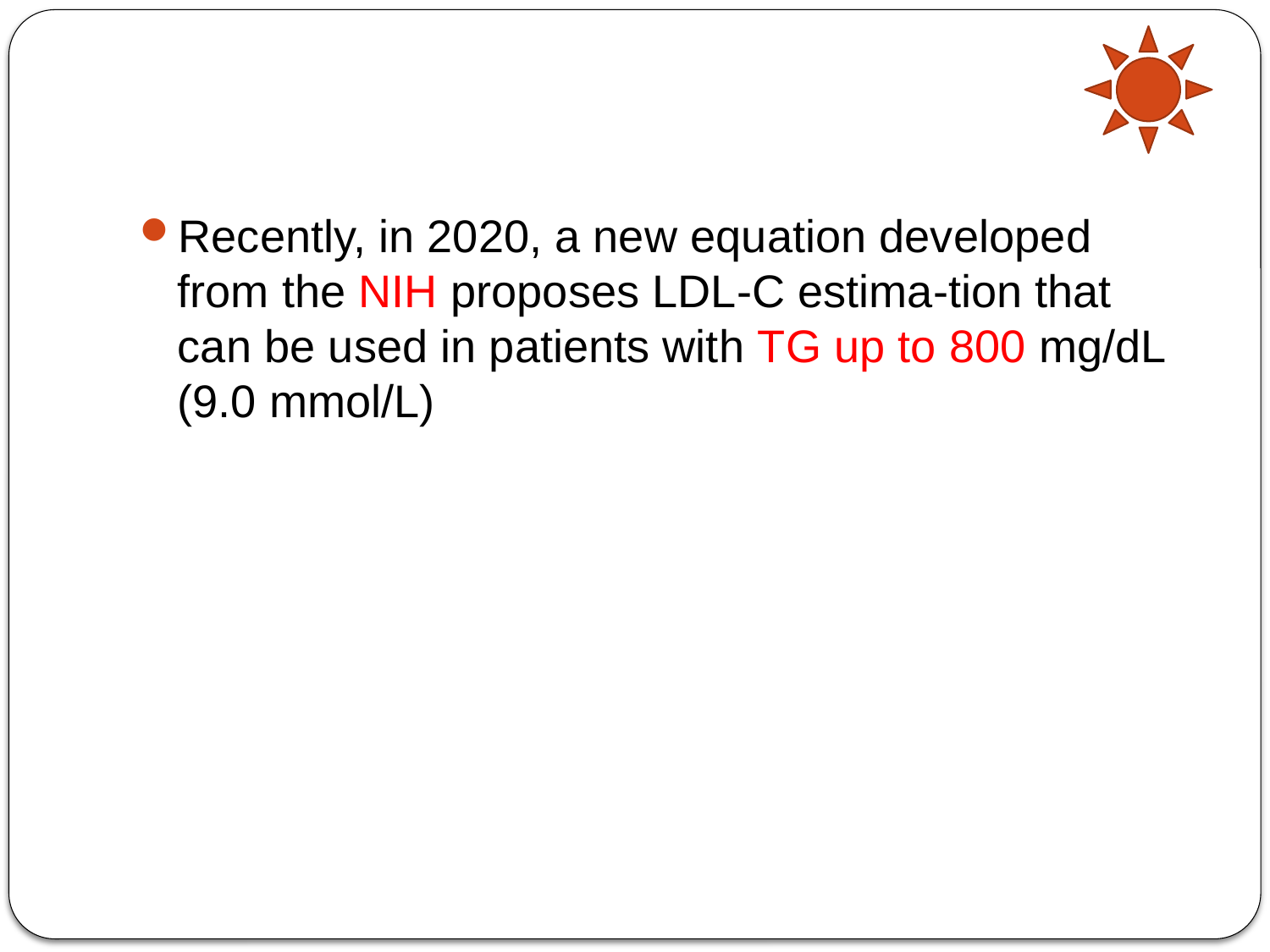

#
Recently, in 2020, a new equation developed from the NIH proposes LDL-C estima-tion that can be used in patients with TG up to 800 mg/dL (9.0 mmol/L)